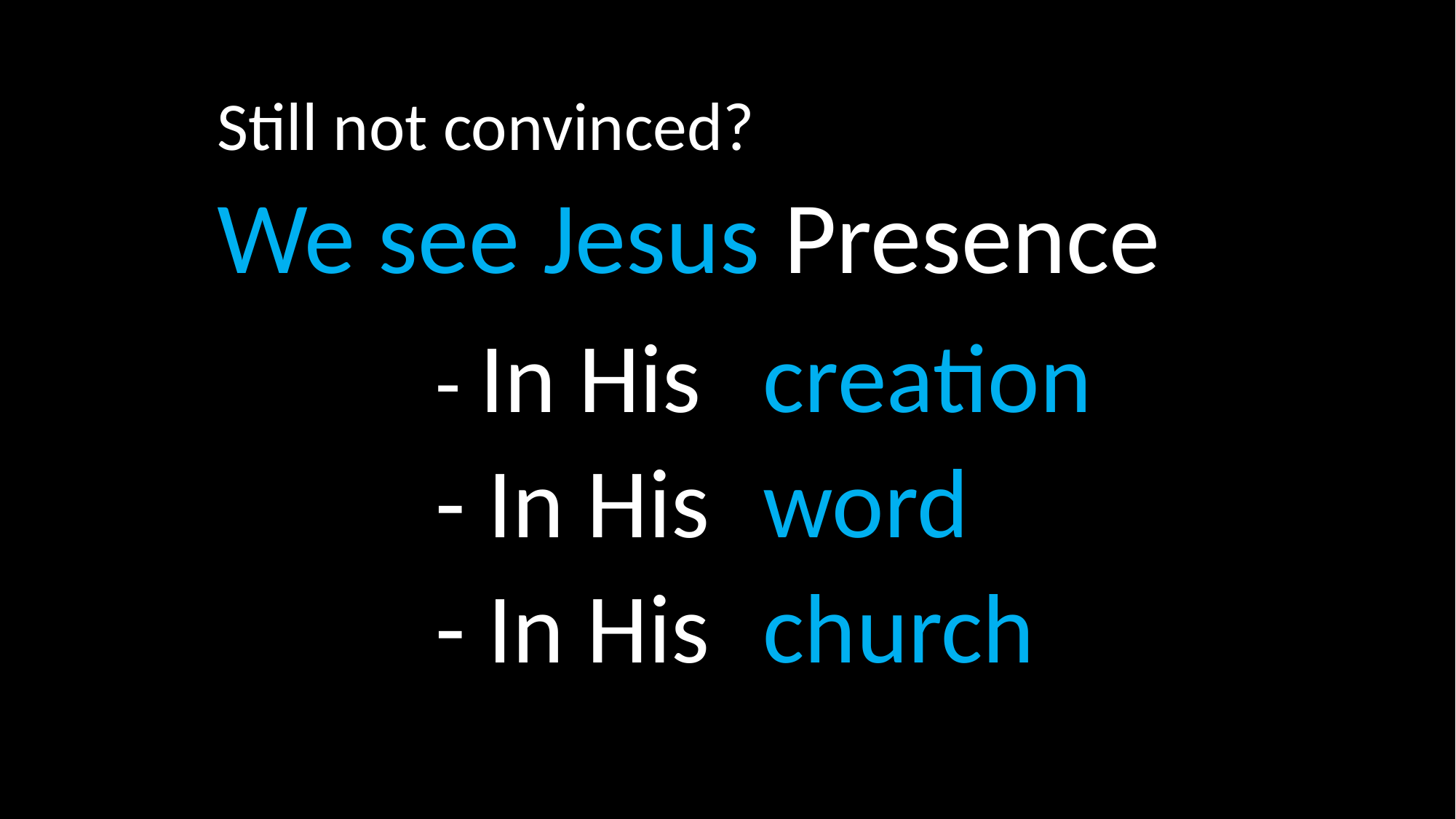

Still not convinced?
We see Jesus Presence
		- In His 	creation
		- In His 	word
		- In His 	church